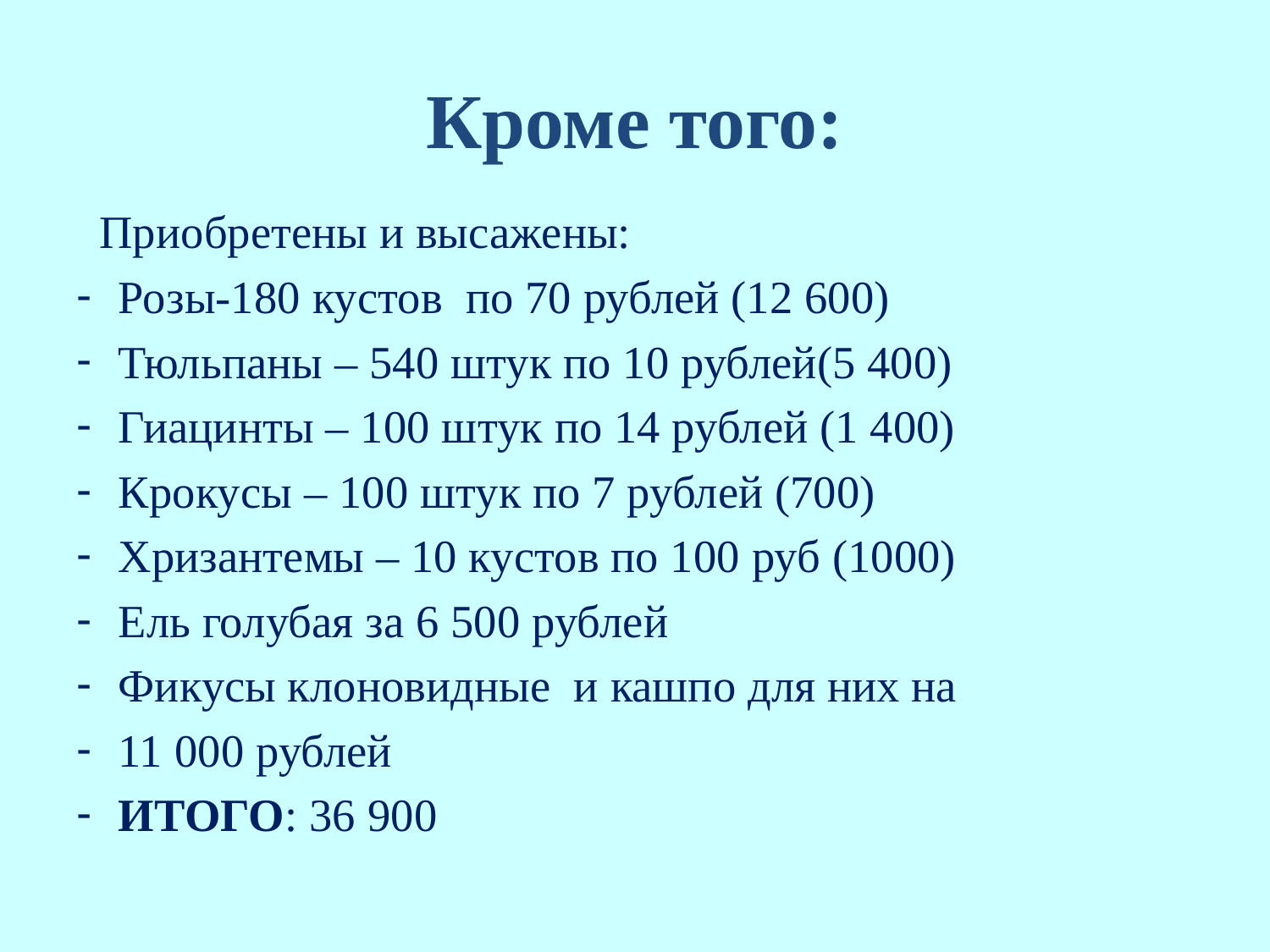

# Кроме того:
  Приобретены и высажены:
Розы-180 кустов  по 70 рублей (12 600)
Тюльпаны – 540 штук по 10 рублей(5 400)
Гиацинты – 100 штук по 14 рублей (1 400)
Крокусы – 100 штук по 7 рублей (700)
Хризантемы – 10 кустов по 100 руб (1000)
Ель голубая за 6 500 рублей
Фикусы клоновидные  и кашпо для них на
11 000 рублей
ИТОГО: 36 900